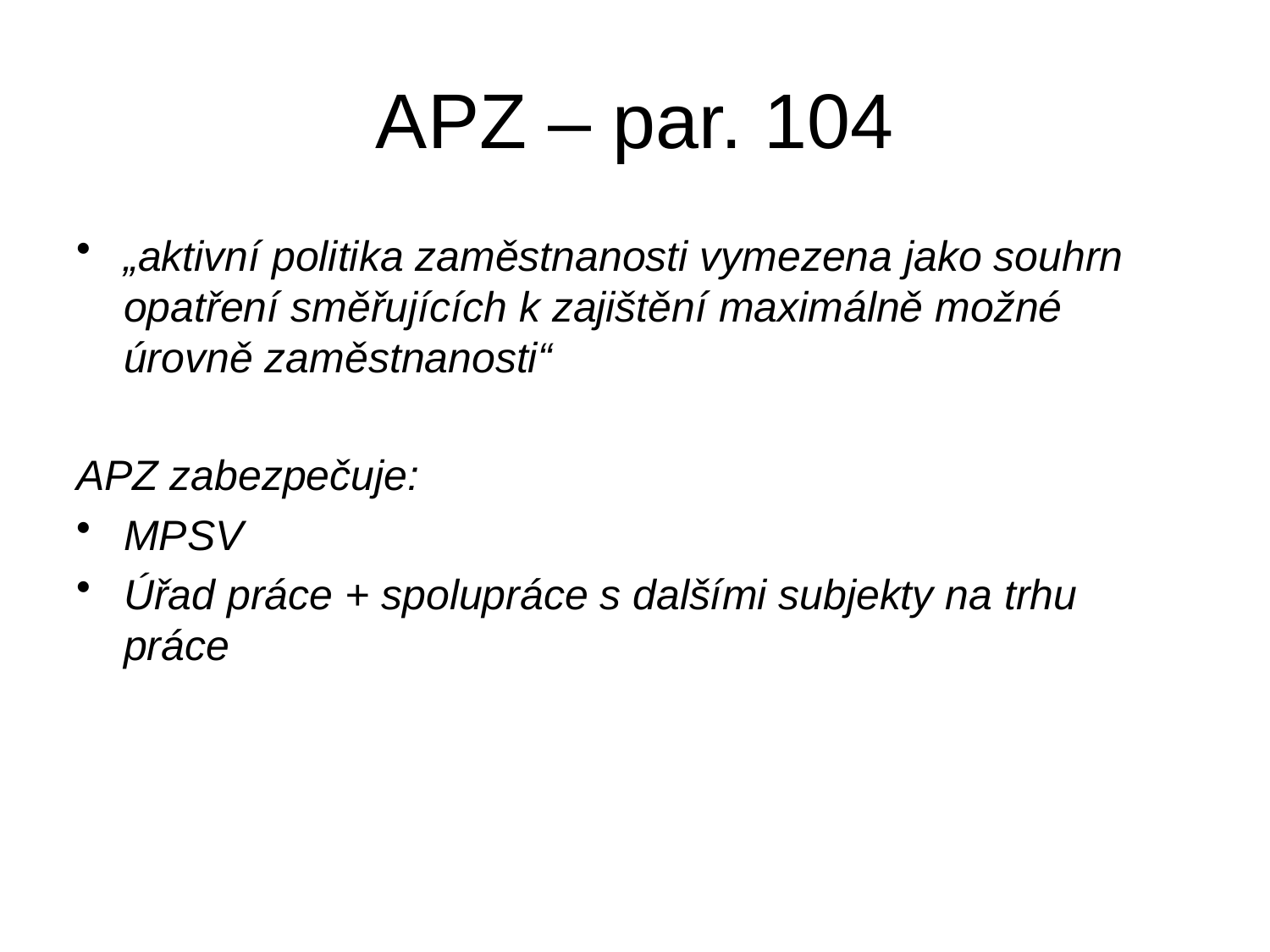

# APZ – par. 104
„aktivní politika zaměstnanosti vymezena jako souhrn opatření směřujících k zajištění maximálně možné úrovně zaměstnanosti“

APZ zabezpečuje:
MPSV
Úřad práce + spolupráce s dalšími subjekty na trhu práce